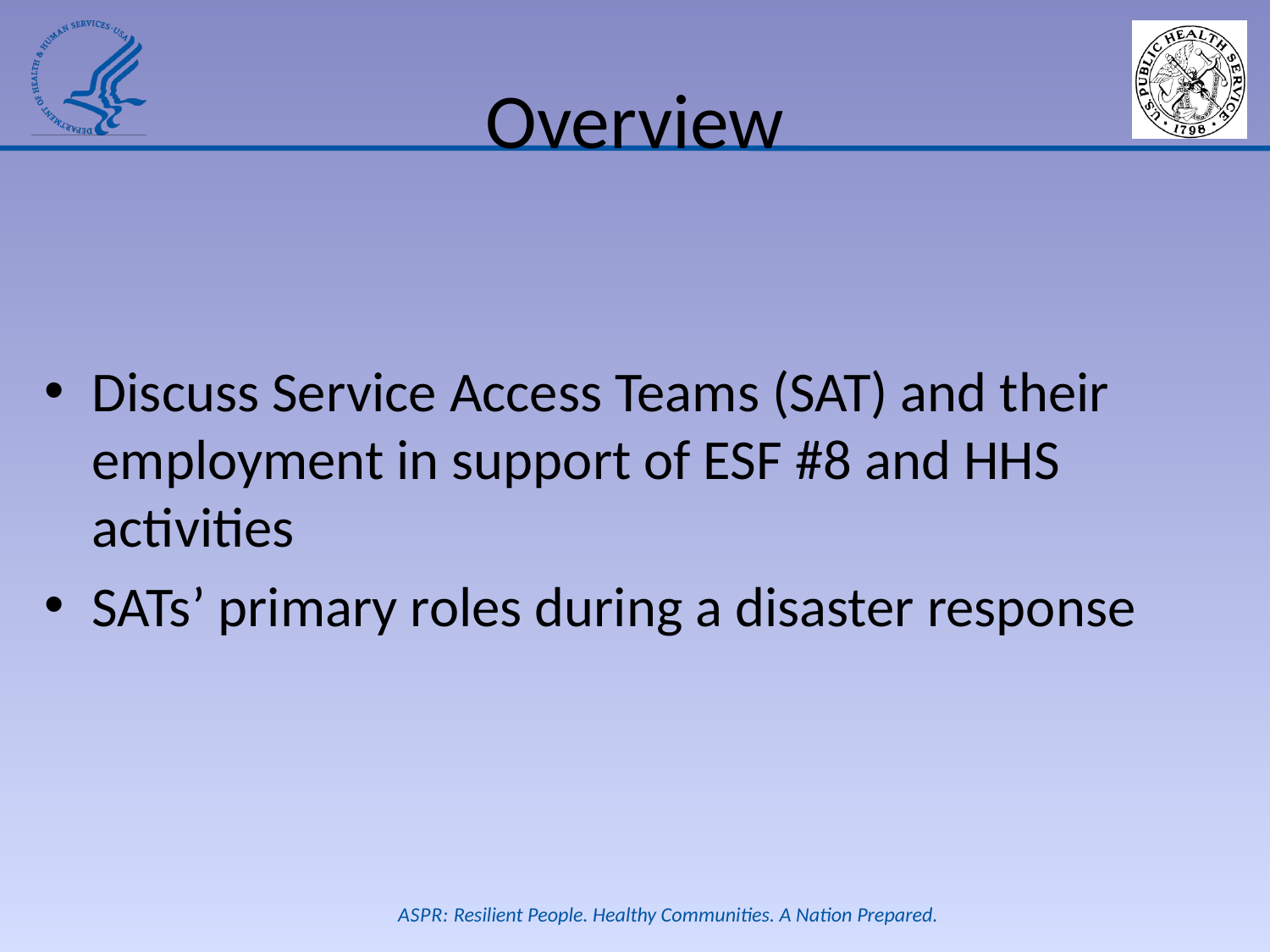

# Overview
Discuss Service Access Teams (SAT) and their employment in support of ESF #8 and HHS activities
SATs’ primary roles during a disaster response